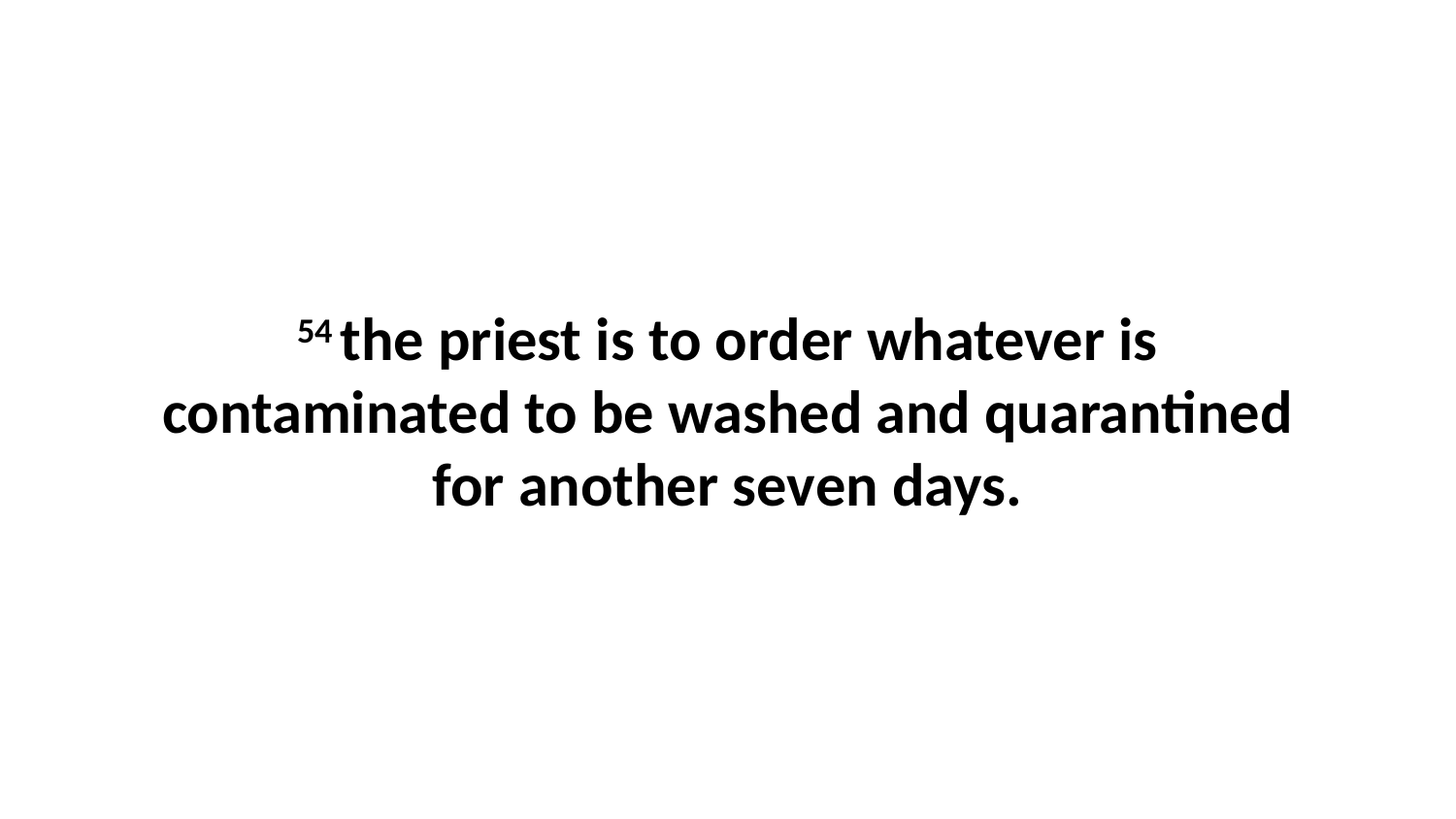

54 the priest is to order whatever is contaminated to be washed and quarantined for another seven days.